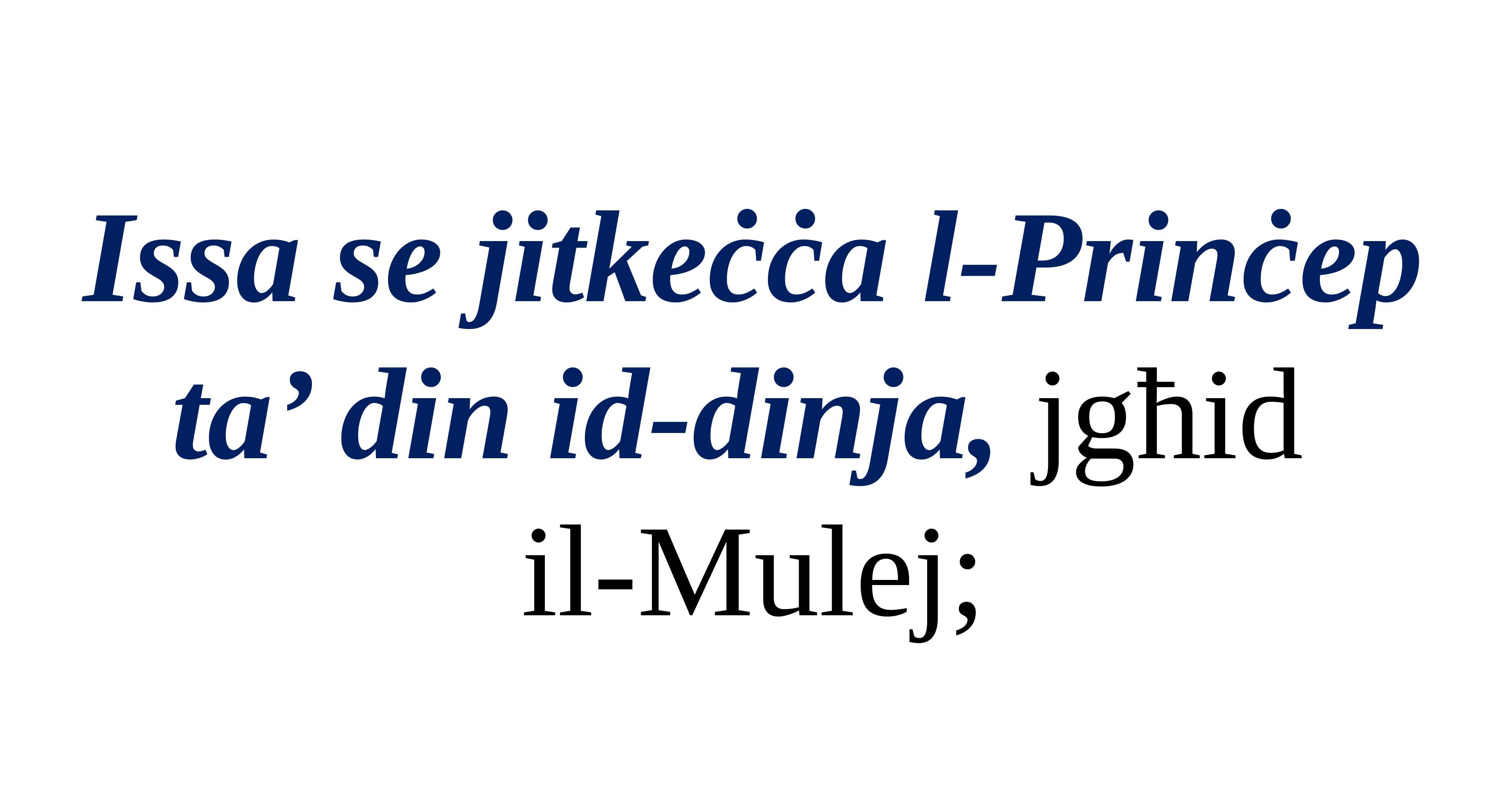

Issa se jitkeċċa l-Prinċep ta’ din id-dinja, jgħid
il-Mulej;